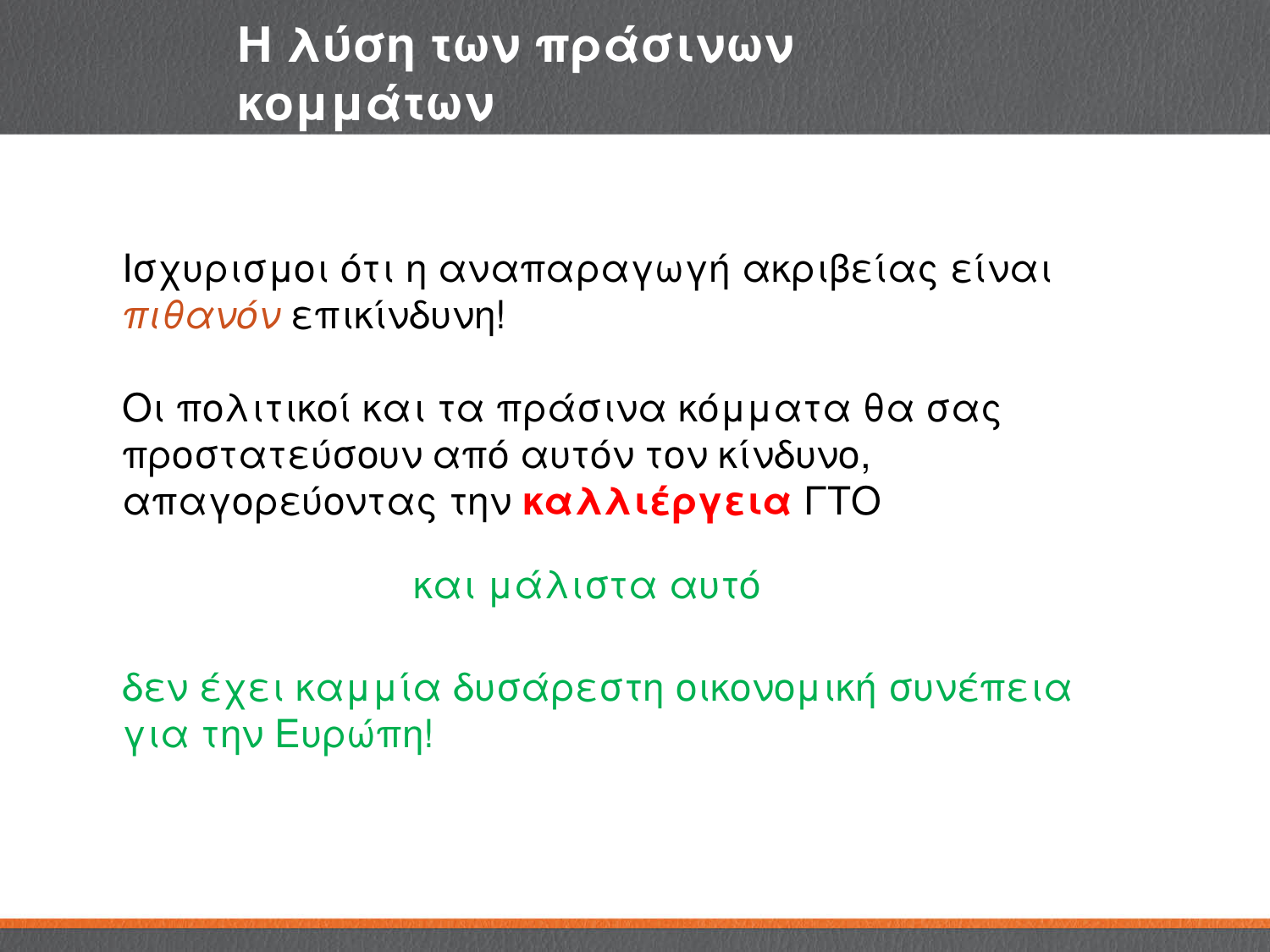

# Η λύση των πράσινων κομμάτων
Ισχυρισμοι ότι η αναπαραγωγή ακριβείας είναι πιθανόν επικίνδυνη!

Οι πολιτικοί και τα πράσινα κόμματα θα σας προστατεύσουν από αυτόν τον κίνδυνο, απαγορεύοντας την καλλιέργεια ΓΤΟ

                           και μάλιστα αυτό

δεν έχει καμμία δυσάρεστη οικονομική συνέπεια για την Ευρώπη!